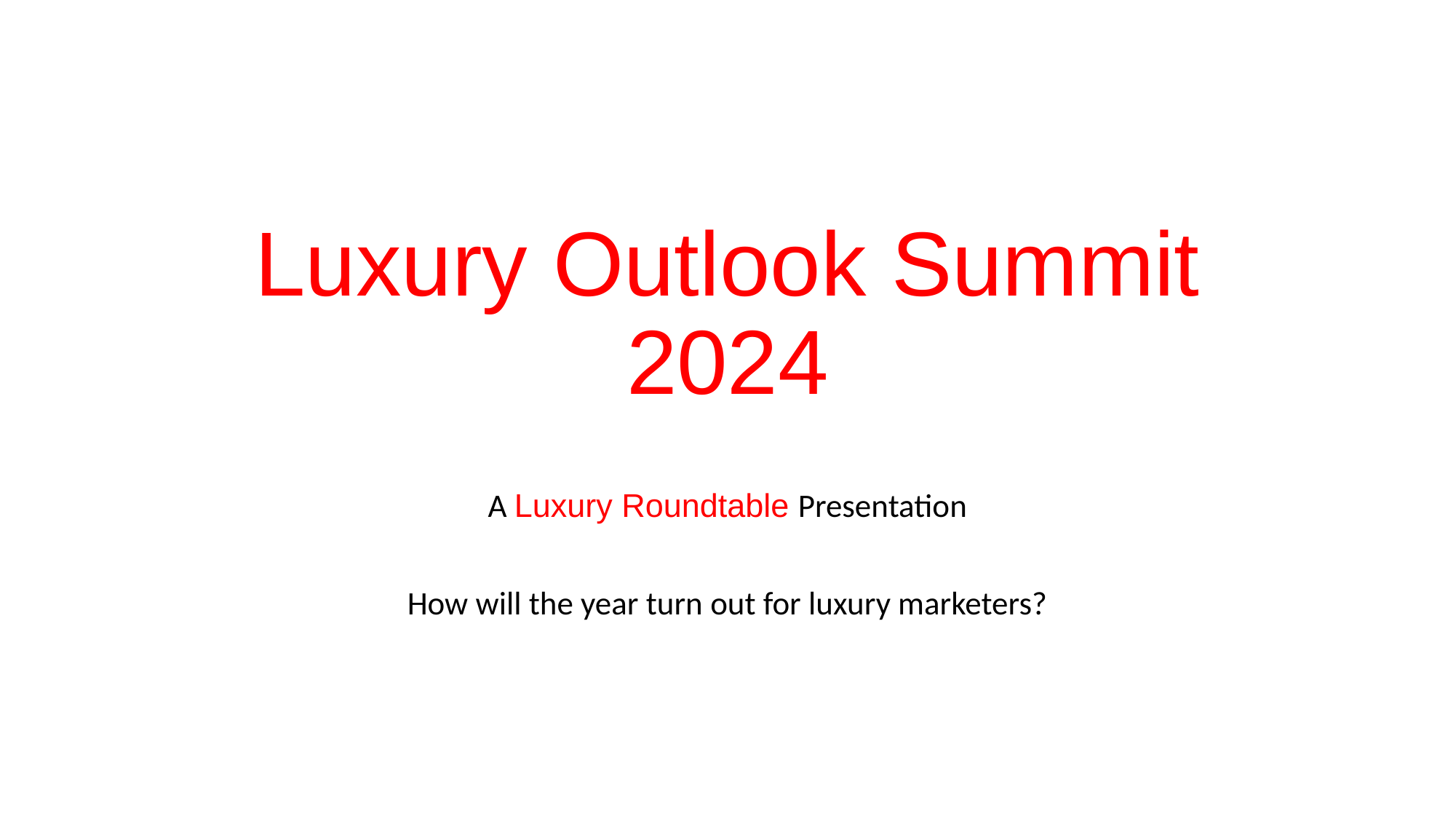

# Luxury Outlook Summit 2024

A Luxury Roundtable Presentation

How will the year turn out for luxury marketers?